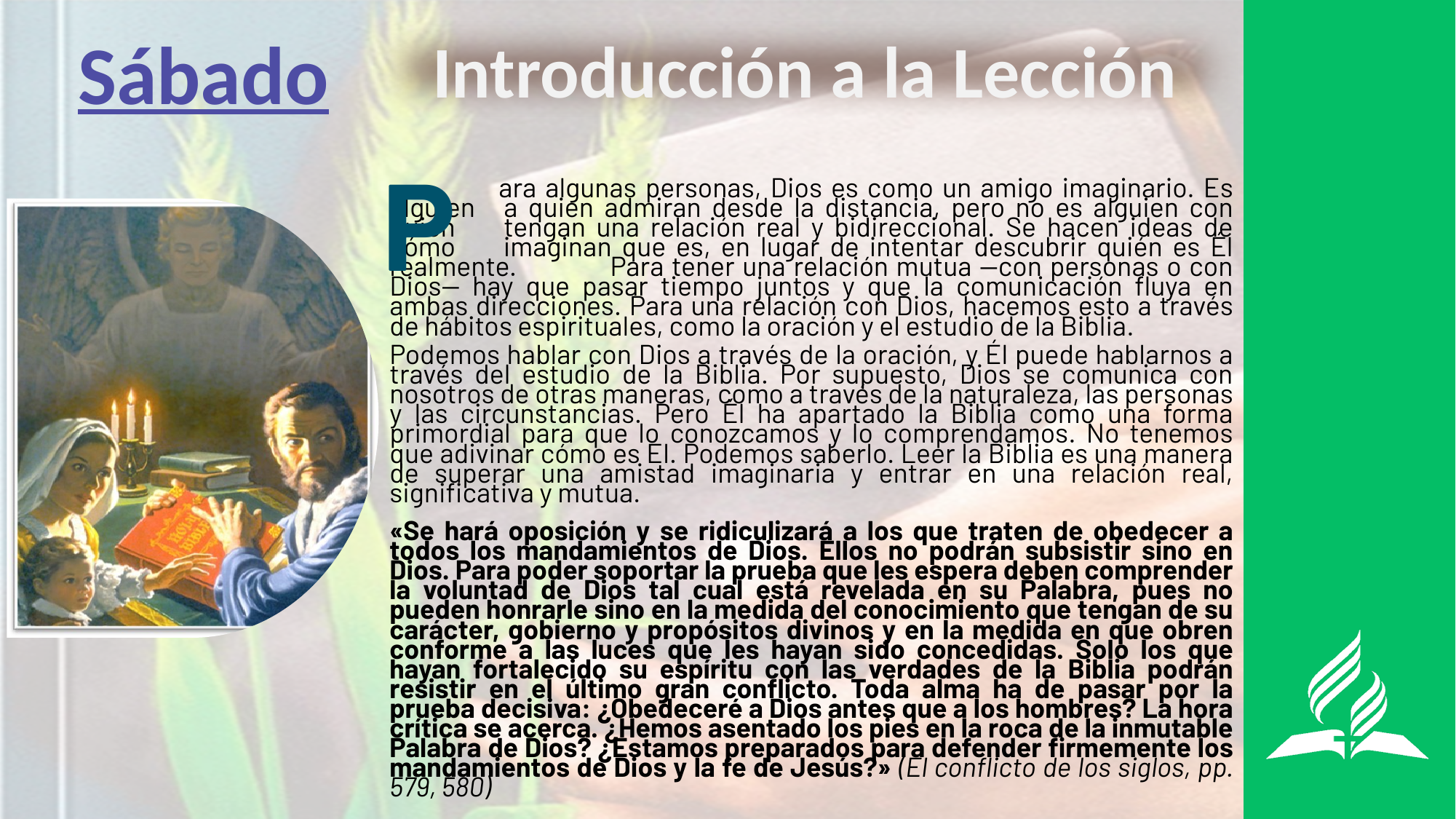

Sábado
Introducción a la Lección
P
	ara algunas personas, Dios es como un amigo imaginario. Es alguien 	a quien admiran desde la distancia, pero no es alguien con quien 	tengan una relación real y bidireccional. Se hacen ideas de cómo 	imaginan que es, en lugar de intentar descubrir quién es Él realmente. 	Para tener una relación mutua —con personas o con Dios— hay que pasar tiempo juntos y que la comunicación fluya en ambas direcciones. Para una relación con Dios, hacemos esto a través de hábitos espirituales, como la oración y el estudio de la Biblia.
Podemos hablar con Dios a través de la oración, y Él puede hablarnos a través del estudio de la Biblia. Por supuesto, Dios se comunica con nosotros de otras maneras, como a través de la naturaleza, las personas y las circunstancias. Pero Él ha apartado la Biblia como una forma primordial para que lo conozcamos y lo comprendamos. No tenemos que adivinar cómo es Él. Podemos saberlo. Leer la Biblia es una manera de superar una amistad imaginaria y entrar en una relación real, significativa y mutua.
«Se hará oposición y se ridiculizará a los que traten de obedecer a todos los mandamientos de Dios. Ellos no podrán subsistir sino en Dios. Para poder soportar la prueba que les espera deben comprender la voluntad de Dios tal cual está revelada en su Palabra, pues no pueden honrarle sino en la medida del conocimiento que tengan de su carácter, gobierno y propósitos divinos y en la medida en que obren conforme a las luces que les hayan sido concedidas. Solo los que hayan fortalecido su espíritu con las verdades de la Biblia podrán resistir en el último gran conflicto. Toda alma ha de pasar por la prueba decisiva: ¿Obedeceré a Dios antes que a los hombres? La hora crítica se acerca. ¿Hemos asentado los pies en la roca de la inmutable Palabra de Dios? ¿Estamos preparados para defender firmemente los mandamientos de Dios y la fe de Jesús?» (El conflicto de los siglos, pp. 579, 580)